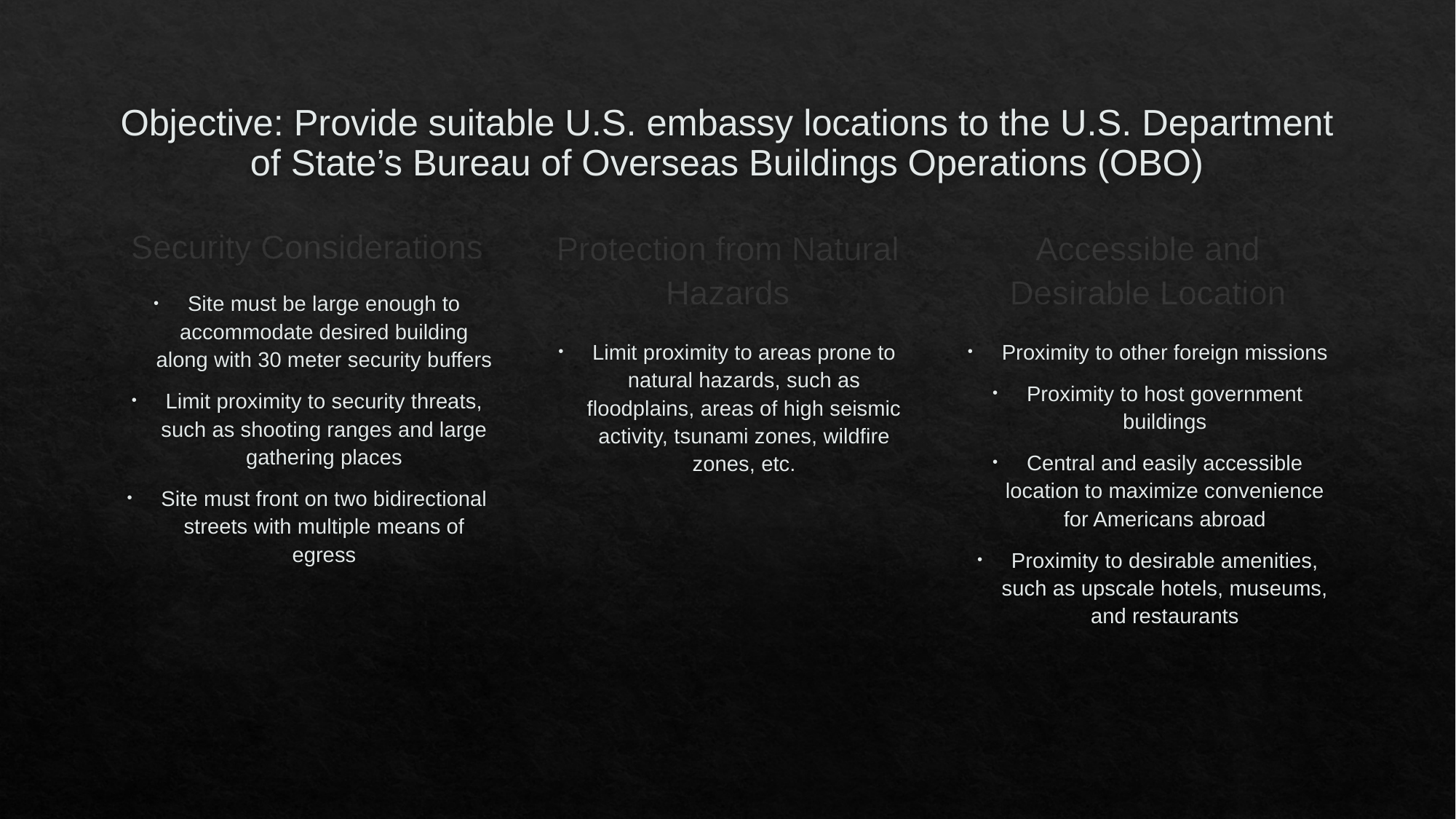

# Objective: Provide suitable U.S. embassy locations to the U.S. Department of State’s Bureau of Overseas Buildings Operations (OBO)
Security Considerations
Protection from Natural Hazards
Accessible and Desirable Location
Site must be large enough to accommodate desired building along with 30 meter security buffers
Limit proximity to security threats, such as shooting ranges and large gathering places
Site must front on two bidirectional streets with multiple means of egress
Proximity to other foreign missions
Proximity to host government buildings
Central and easily accessible location to maximize convenience for Americans abroad
Proximity to desirable amenities, such as upscale hotels, museums, and restaurants
Limit proximity to areas prone to natural hazards, such as floodplains, areas of high seismic activity, tsunami zones, wildfire zones, etc.